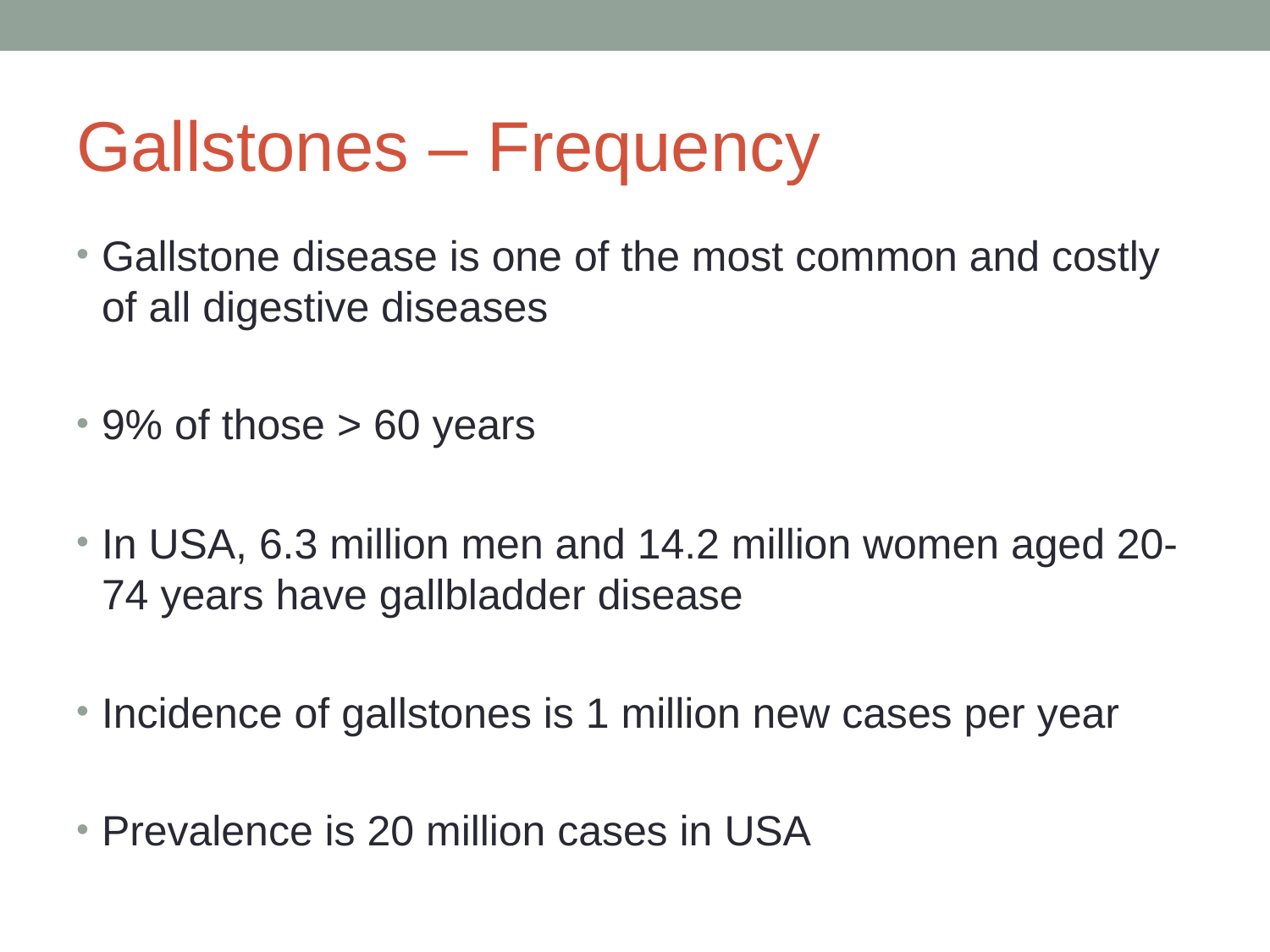

# Gallstones – Frequency
Gallstone disease is one of the most common and costly of all digestive diseases

9% of those > 60 years

In USA, 6.3 million men and 14.2 million women aged 20-74 years have gallbladder disease

Incidence of gallstones is 1 million new cases per year

Prevalence is 20 million cases in USA